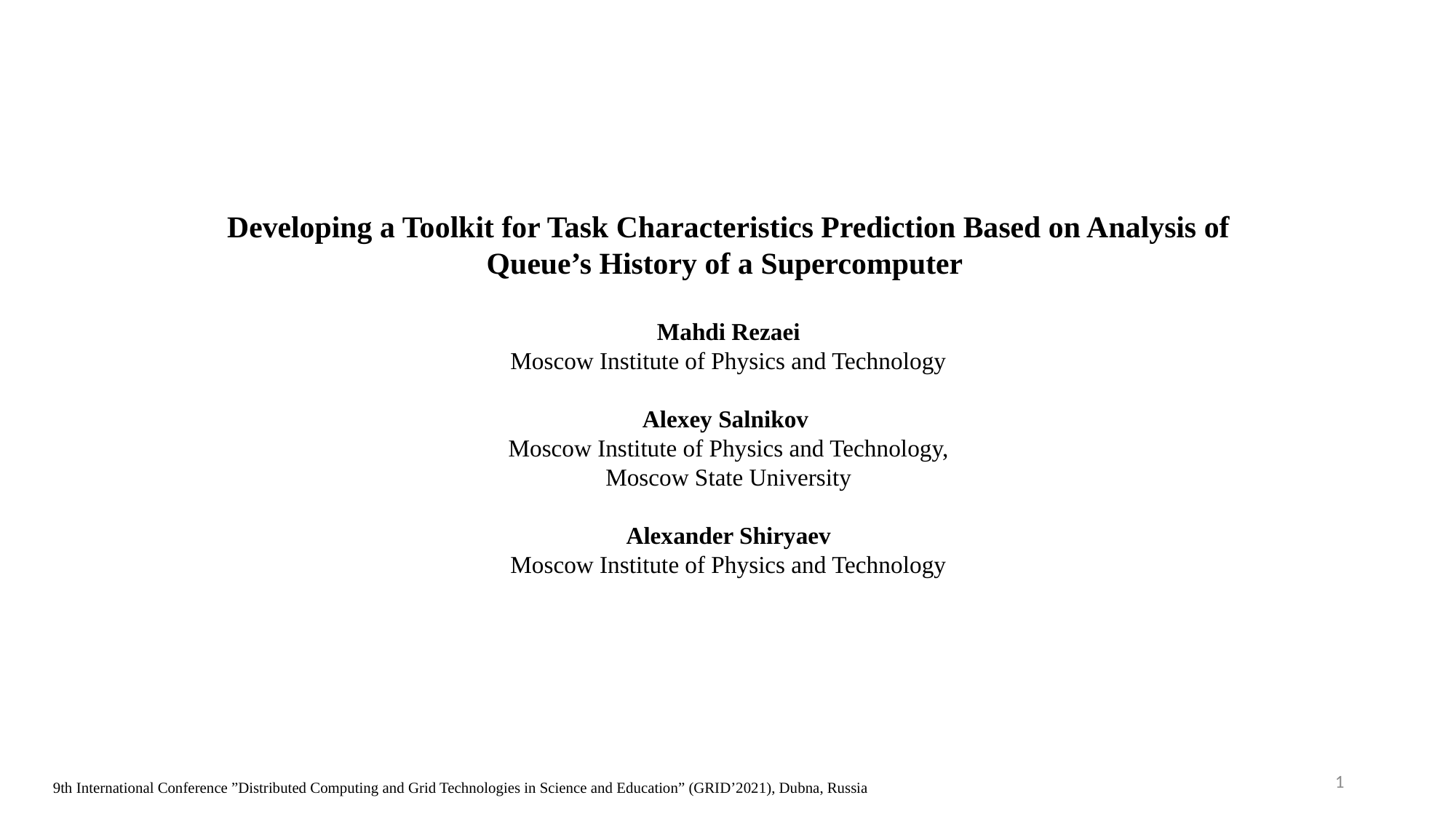

Developing a Toolkit for Task Characteristics Prediction Based on Analysis of Queue’s History of a Supercomputer

Mahdi Rezaei
Moscow Institute of Physics and Technology

Alexey Salnikov
Moscow Institute of Physics and Technology,
Moscow State University

Alexander Shiryaev
Moscow Institute of Physics and Technology

1
9th International Conference ”Distributed Computing and Grid Technologies in Science and Education” (GRID’2021), Dubna, Russia